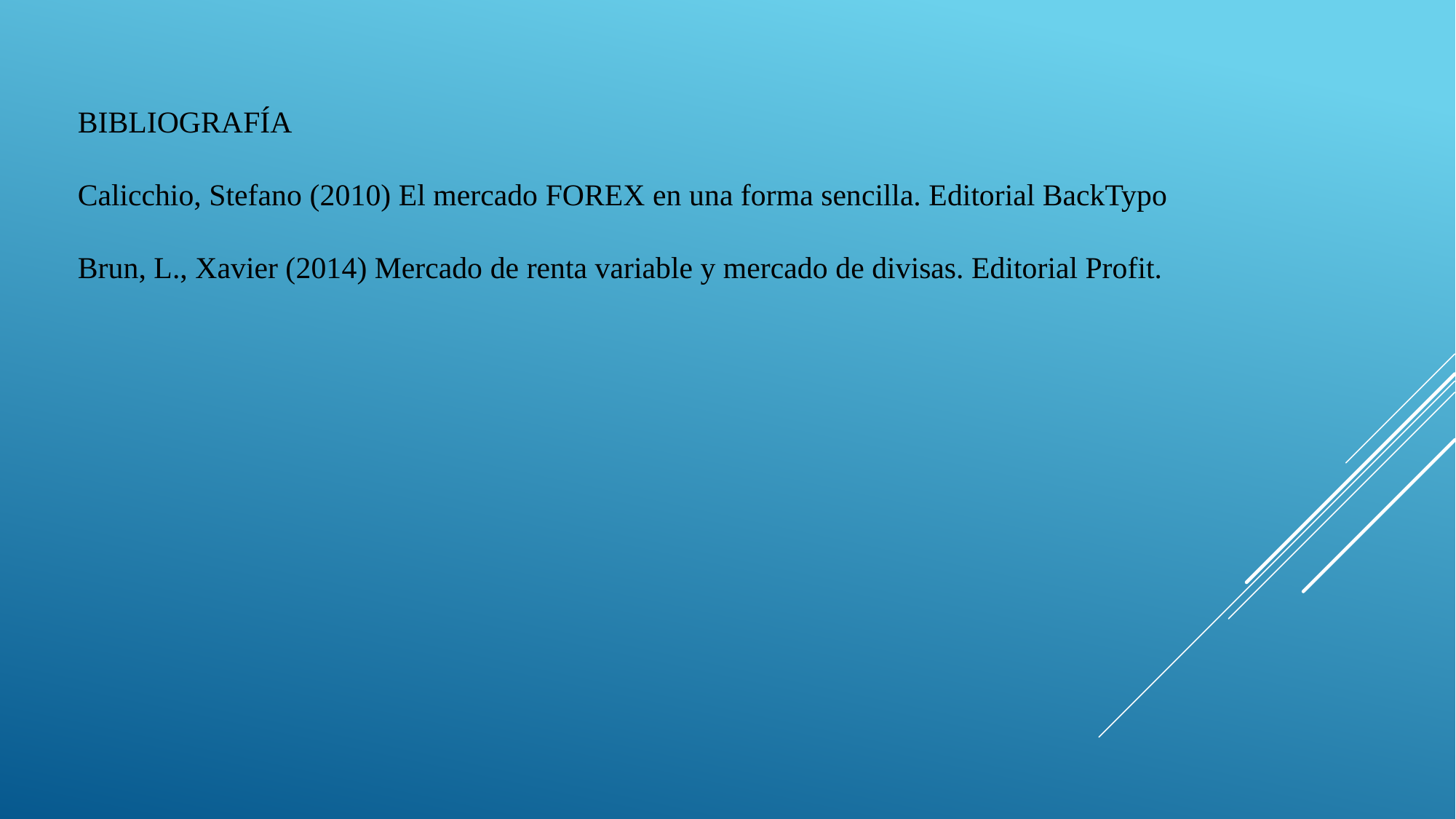

BIBLIOGRAFÍA

Calicchio, Stefano (2010) El mercado FOREX en una forma sencilla. Editorial BackTypo

Brun, L., Xavier (2014) Mercado de renta variable y mercado de divisas. Editorial Profit.